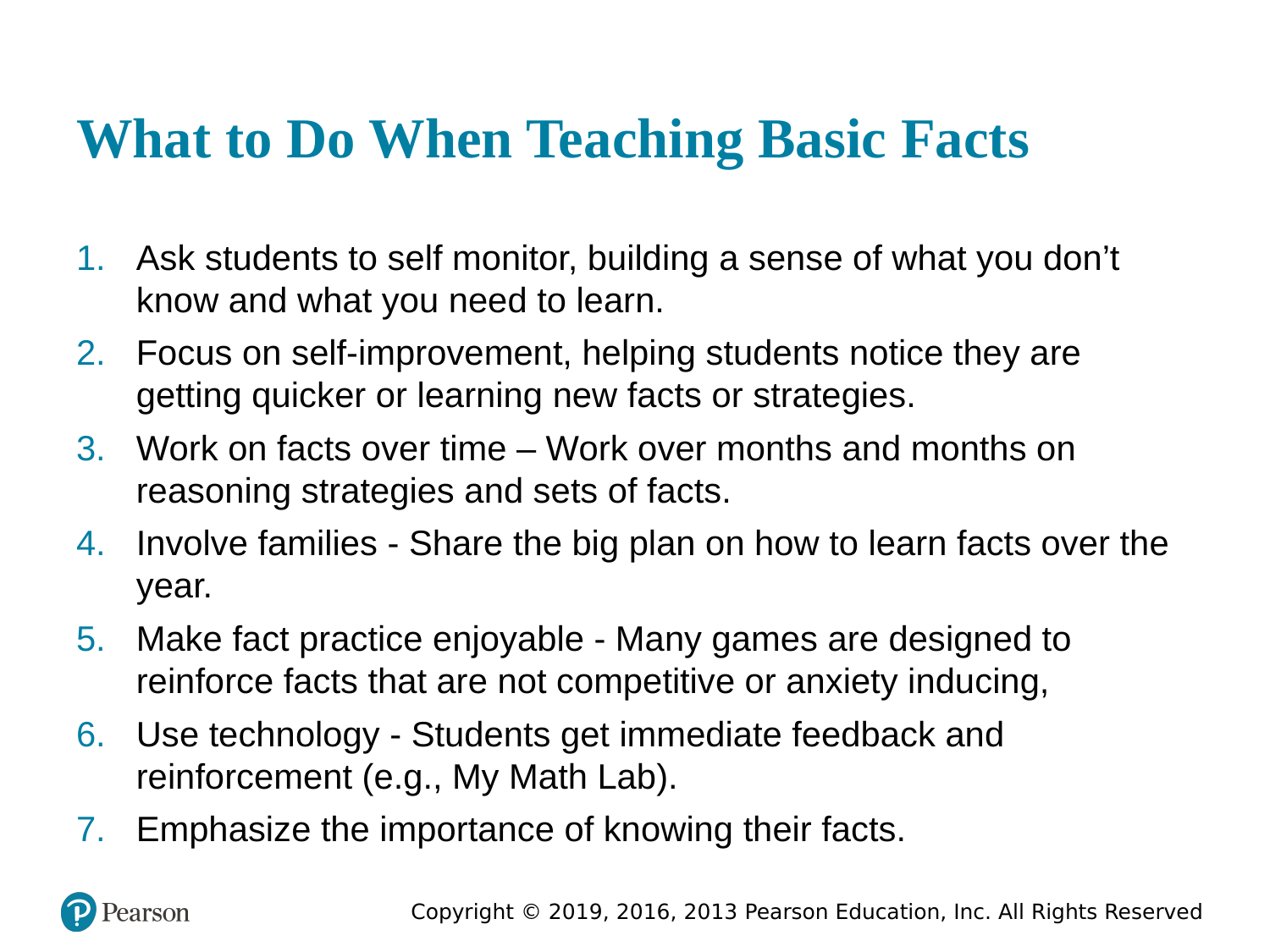

# What to Do When Teaching Basic Facts
Ask students to self monitor, building a sense of what you don’t know and what you need to learn.
Focus on self-improvement, helping students notice they are getting quicker or learning new facts or strategies.
Work on facts over time – Work over months and months on reasoning strategies and sets of facts.
Involve families - Share the big plan on how to learn facts over the year.
Make fact practice enjoyable - Many games are designed to reinforce facts that are not competitive or anxiety inducing,
Use technology - Students get immediate feedback and reinforcement (e.g., My Math Lab).
Emphasize the importance of knowing their facts.